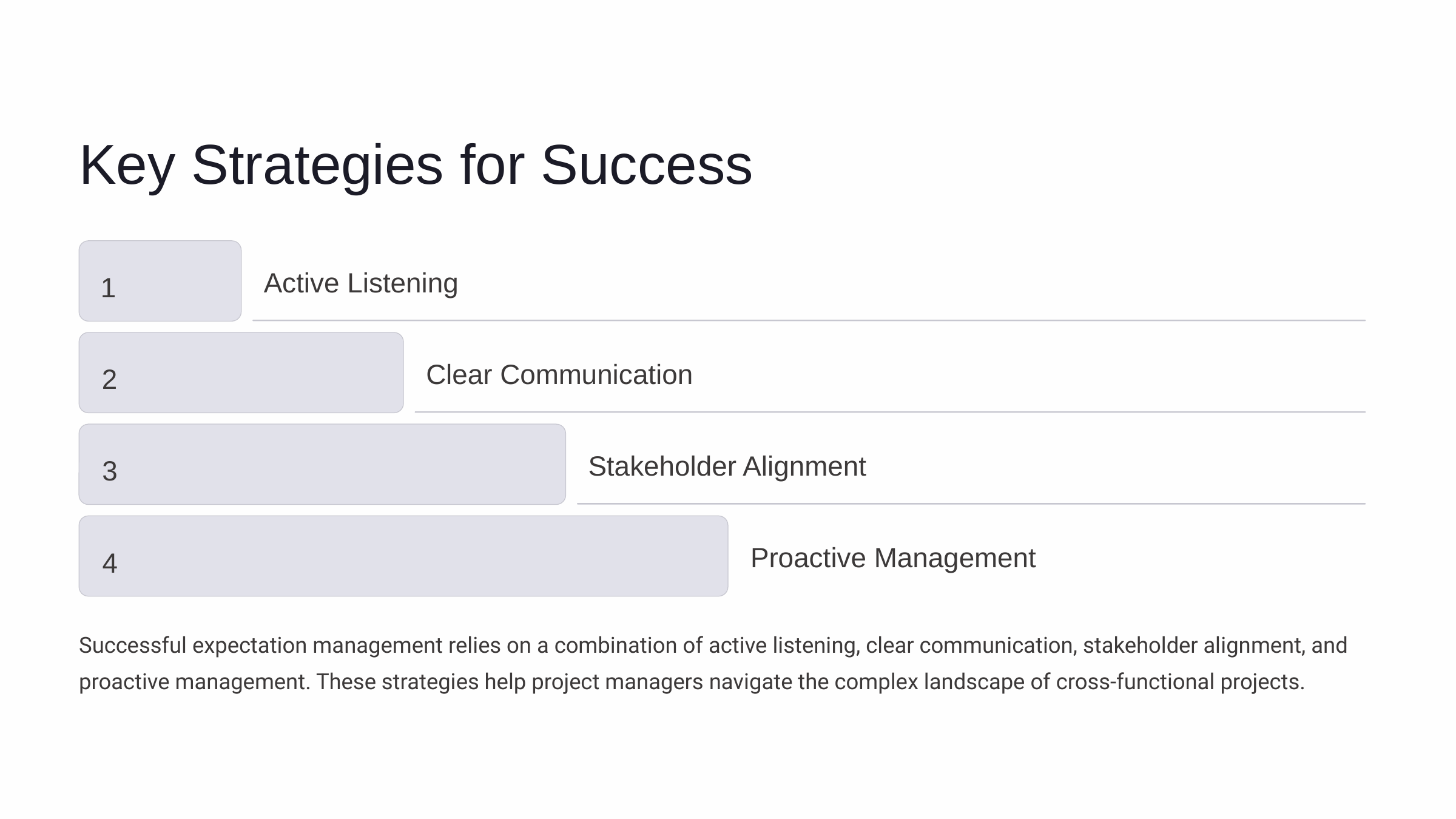

Key Strategies for Success

1
Active Listening

2
Clear Communication

3
Stakeholder Alignment

4
Proactive Management
Successful expectation management relies on a combination of active listening, clear communication, stakeholder alignment, and proactive management. These strategies help project managers navigate the complex landscape of cross-functional projects.